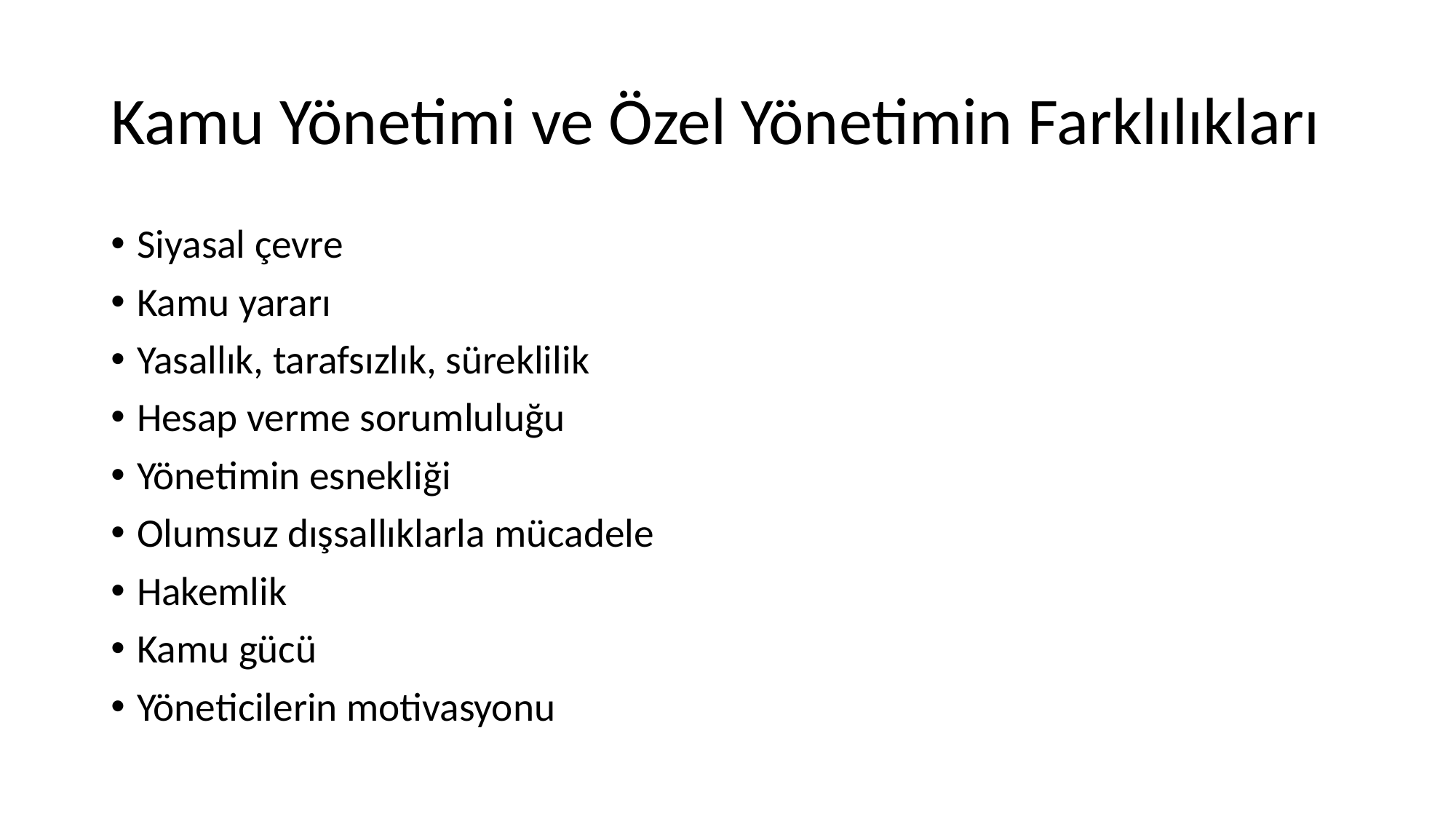

# Kamu Yönetimi ve Özel Yönetimin Farklılıkları
Siyasal çevre
Kamu yararı
Yasallık, tarafsızlık, süreklilik
Hesap verme sorumluluğu
Yönetimin esnekliği
Olumsuz dışsallıklarla mücadele
Hakemlik
Kamu gücü
Yöneticilerin motivasyonu